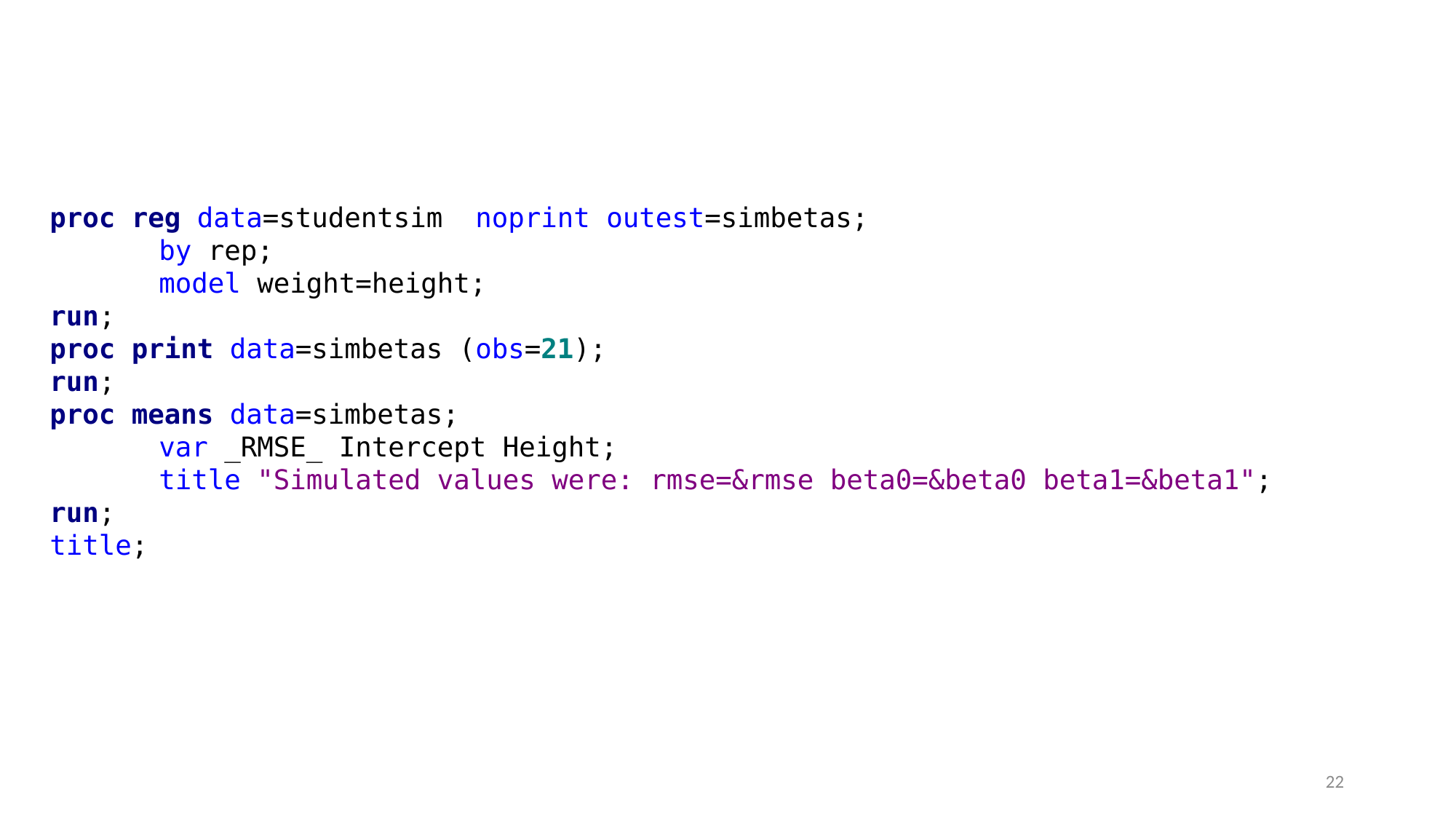

proc reg data=studentsim  noprint outest=simbetas;
	by rep;
	model weight=height;
run;
proc print data=simbetas (obs=21);
run;
proc means data=simbetas;
	var _RMSE_ Intercept Height;
	title "Simulated values were: rmse=&rmse beta0=&beta0 beta1=&beta1";
run;
title;
22